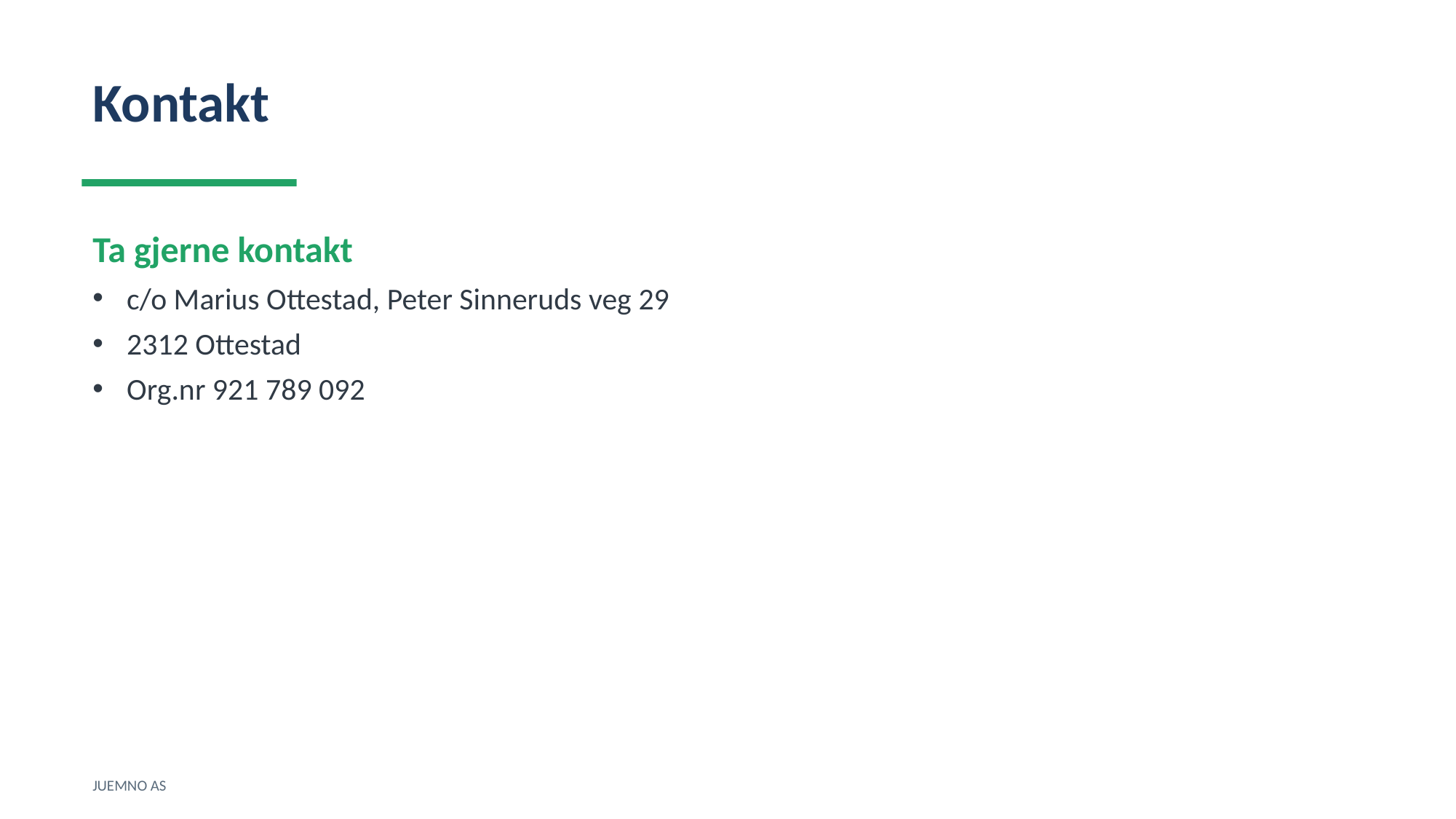

Kontakt

Ta gjerne kontakt
c/o Marius Ottestad, Peter Sinneruds veg 29
2312 Ottestad
Org.nr 921 789 092
JUEMNO AS